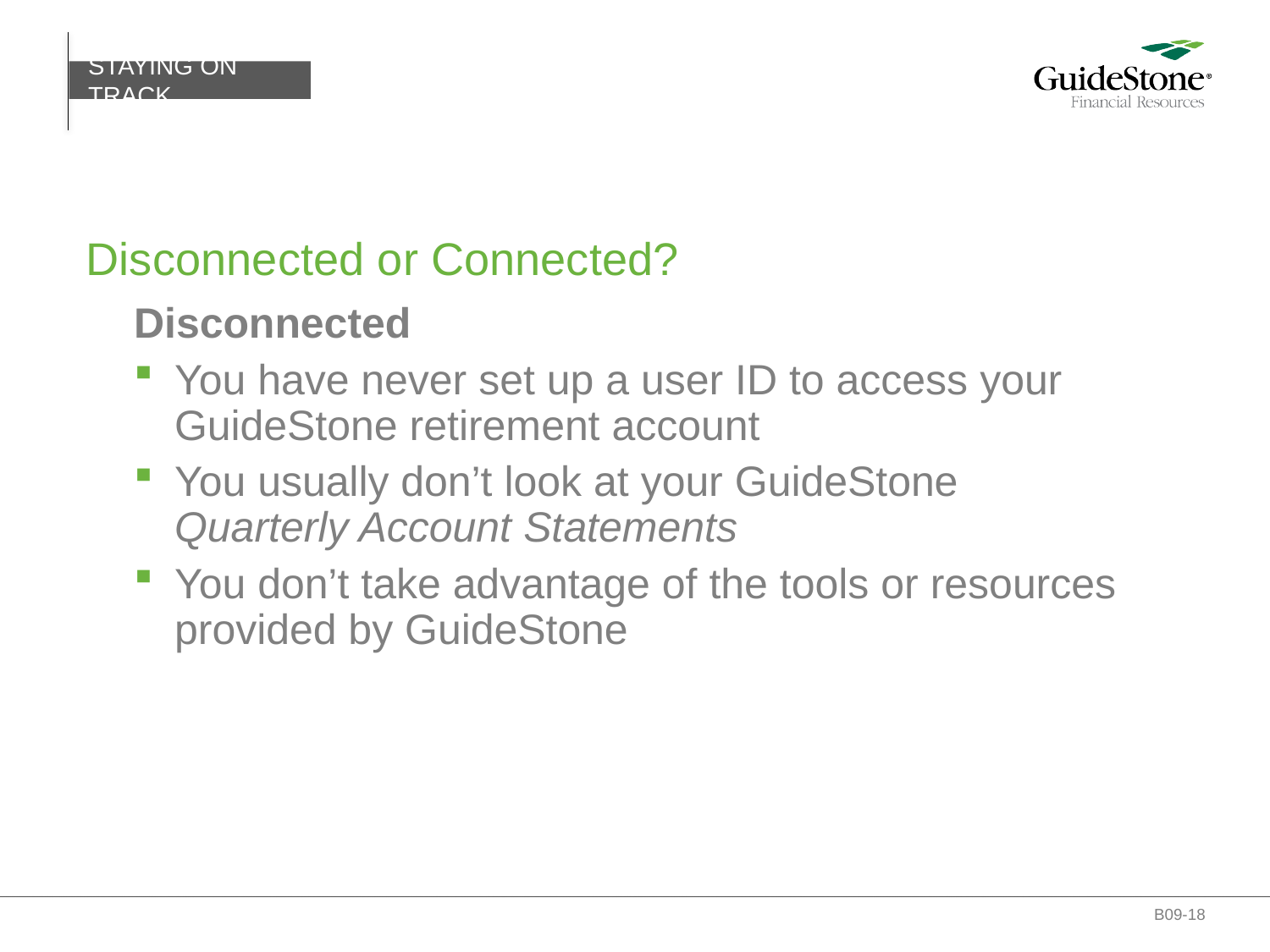

STAYING ON TRACK
# Disconnected or Connected?
Disconnected
You have never set up a user ID to access your GuideStone retirement account
You usually don’t look at your GuideStone Quarterly Account Statements
You don’t take advantage of the tools or resources provided by GuideStone

B09-18